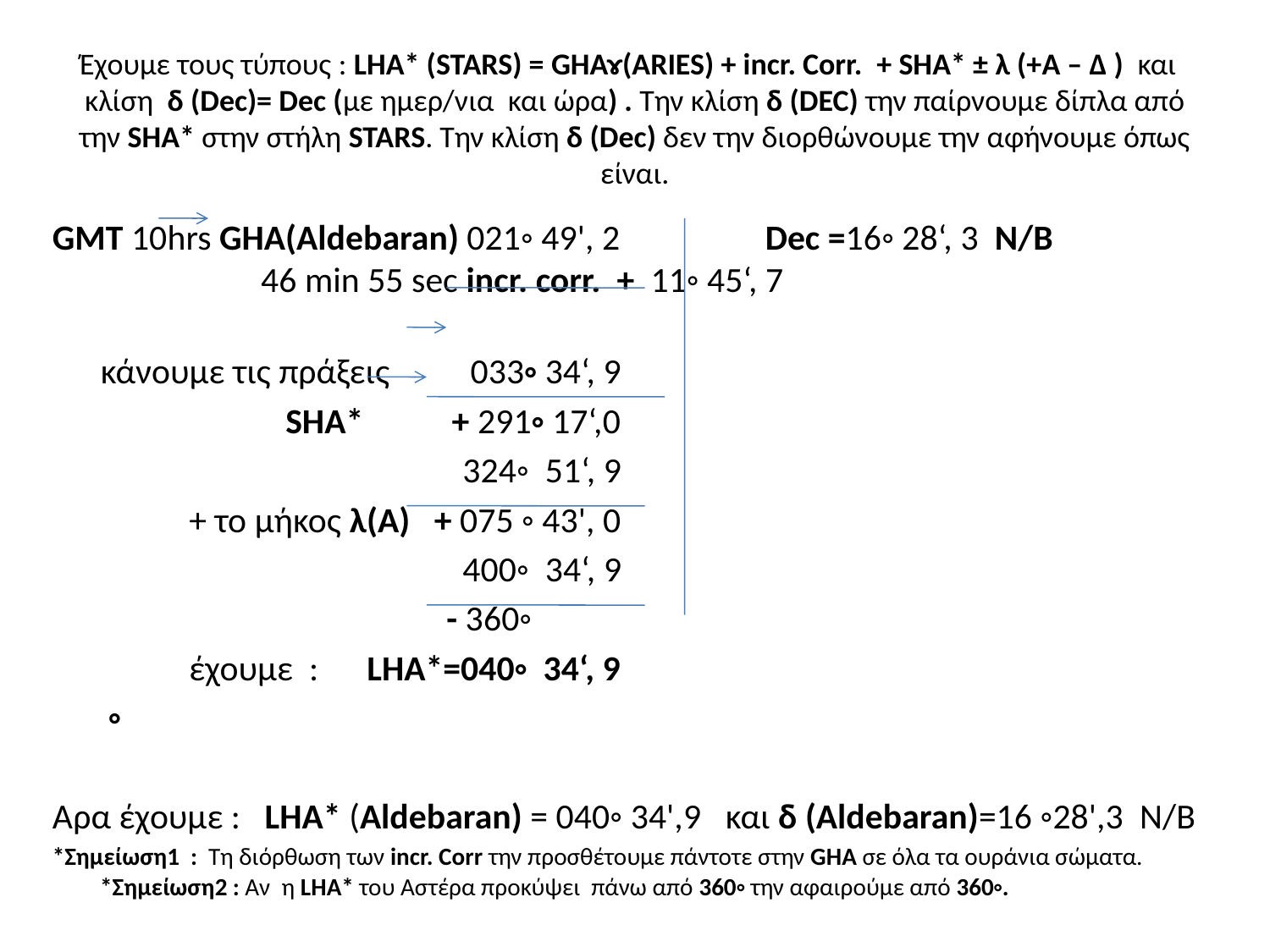

# Έχουμε τους τύπους : LHA* (STARS) = GHAɤ(ΑRIES) + incr. Corr.  + SHA* ± λ (+Α – Δ )  και   κλίση  δ (Dec)= Dec (με ημερ/νια  και ώρα) . Την κλίση δ (DEC) την παίρνουμε δίπλα από την SHA* στην στήλη STARS. Την κλίση δ (Dec) δεν την διορθώνουμε την αφήνουμε όπως είναι.
GMT 10hrs GHA(Αldebaran) 021◦ 49', 2                  Dec =16◦ 28‘, 3  Ν/Β                                        46 min 55 sec incr. corr.  +  11◦ 45‘, 7
      κάνουμε τις πράξεις          033◦ 34‘, 9
                             SHA*           + 291◦ 17‘,0
                                                   324◦  51‘, 9
                 + το μήκος λ(Α)   + 075 ◦ 43', 0
                                                   400◦  34‘, 9
                                                 - 360◦
                 έχουμε  :      LHA*=040◦  34‘, 9
       ◦

Aρα έχουμε :   LHA* (Aldebaran) = 040◦ 34',9   και δ (Aldebaran)=16 ◦28',3  Ν/Β
*Σημείωση1  :  Τη διόρθωση των incr. Corr την προσθέτουμε πάντοτε στην GHA σε όλα τα ουράνια σώματα. *Σημείωση2 : Αν  η LHA* του Αστέρα προκύψει  πάνω από 360◦ την αφαιρούμε από 360◦.